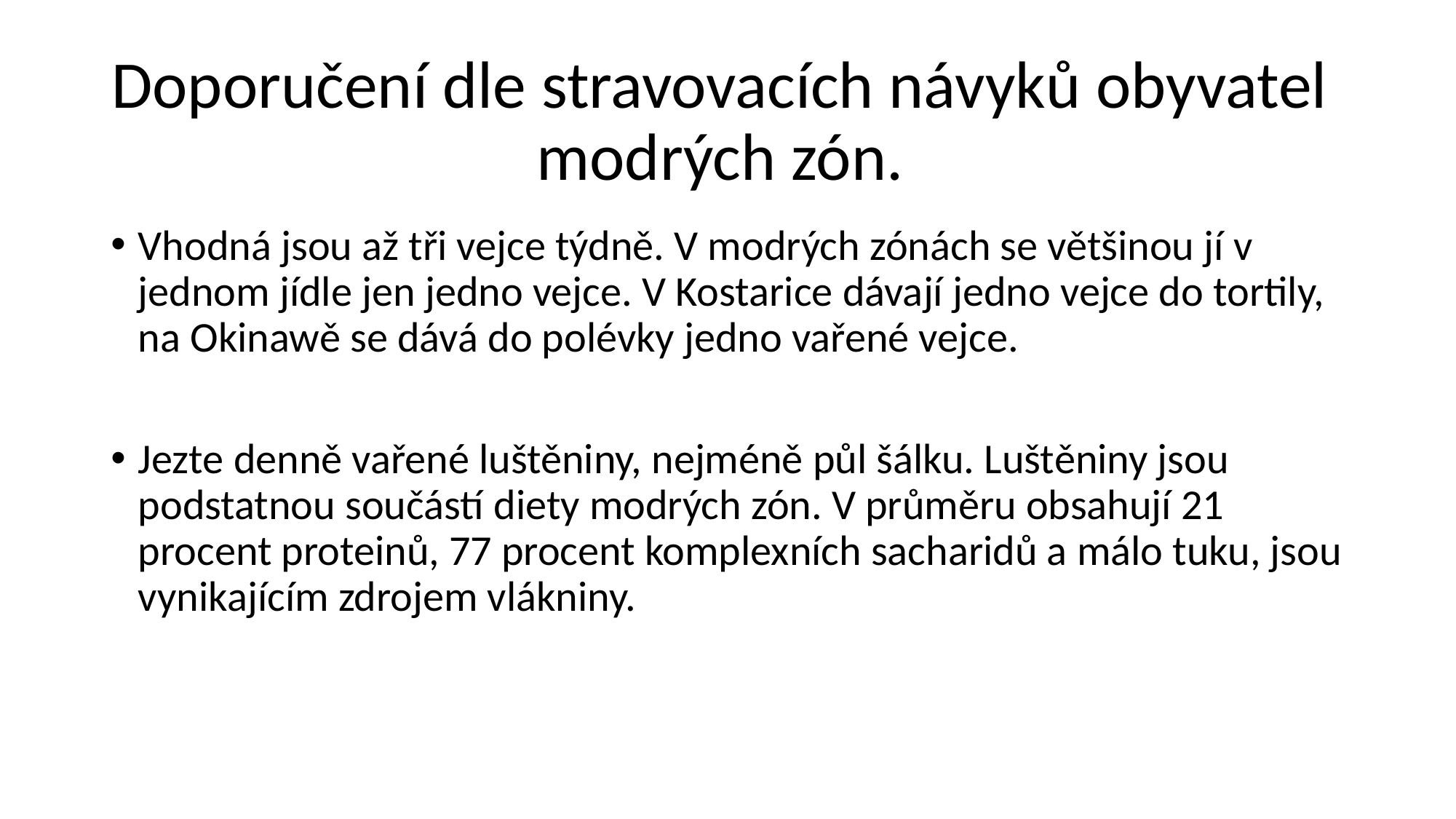

# Doporučení dle stravovacích návyků obyvatel modrých zón.
Vhodná jsou až tři vejce týdně. V modrých zónách se většinou jí v jednom jídle jen jedno vejce. V Kostarice dávají jedno vejce do tortily, na Okinawě se dává do polévky jedno vařené vejce.

Jezte denně vařené luštěniny, nejméně půl šálku. Luštěniny jsou podstatnou součástí diety modrých zón. V průměru obsahují 21 procent proteinů, 77 procent komplexních sacharidů a málo tuku, jsou vynikajícím zdrojem vlákniny.